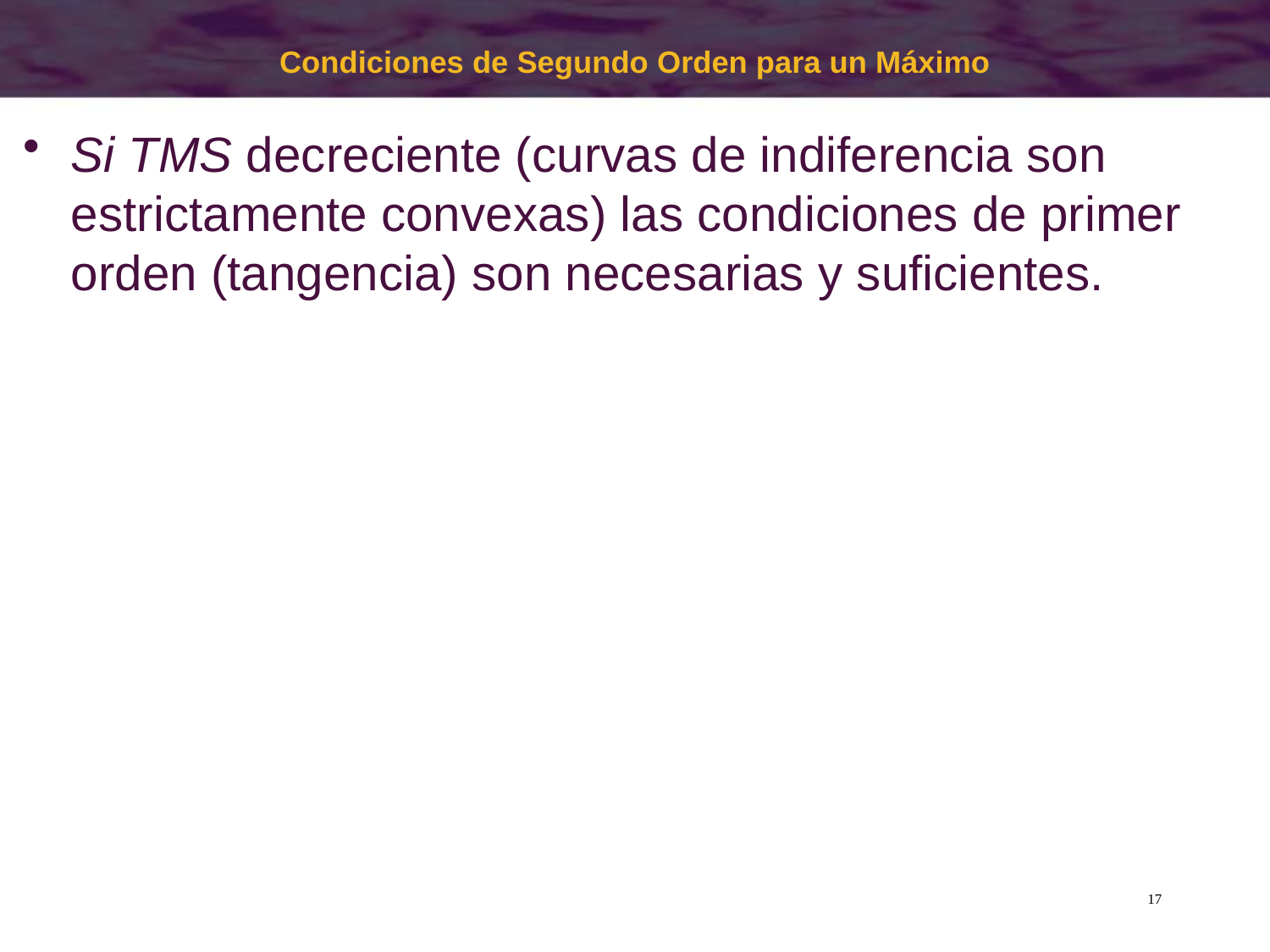

Condiciones de Segundo Orden para un Máximo
Si TMS decreciente (curvas de indiferencia son estrictamente convexas) las condiciones de primer orden (tangencia) son necesarias y suficientes.

17